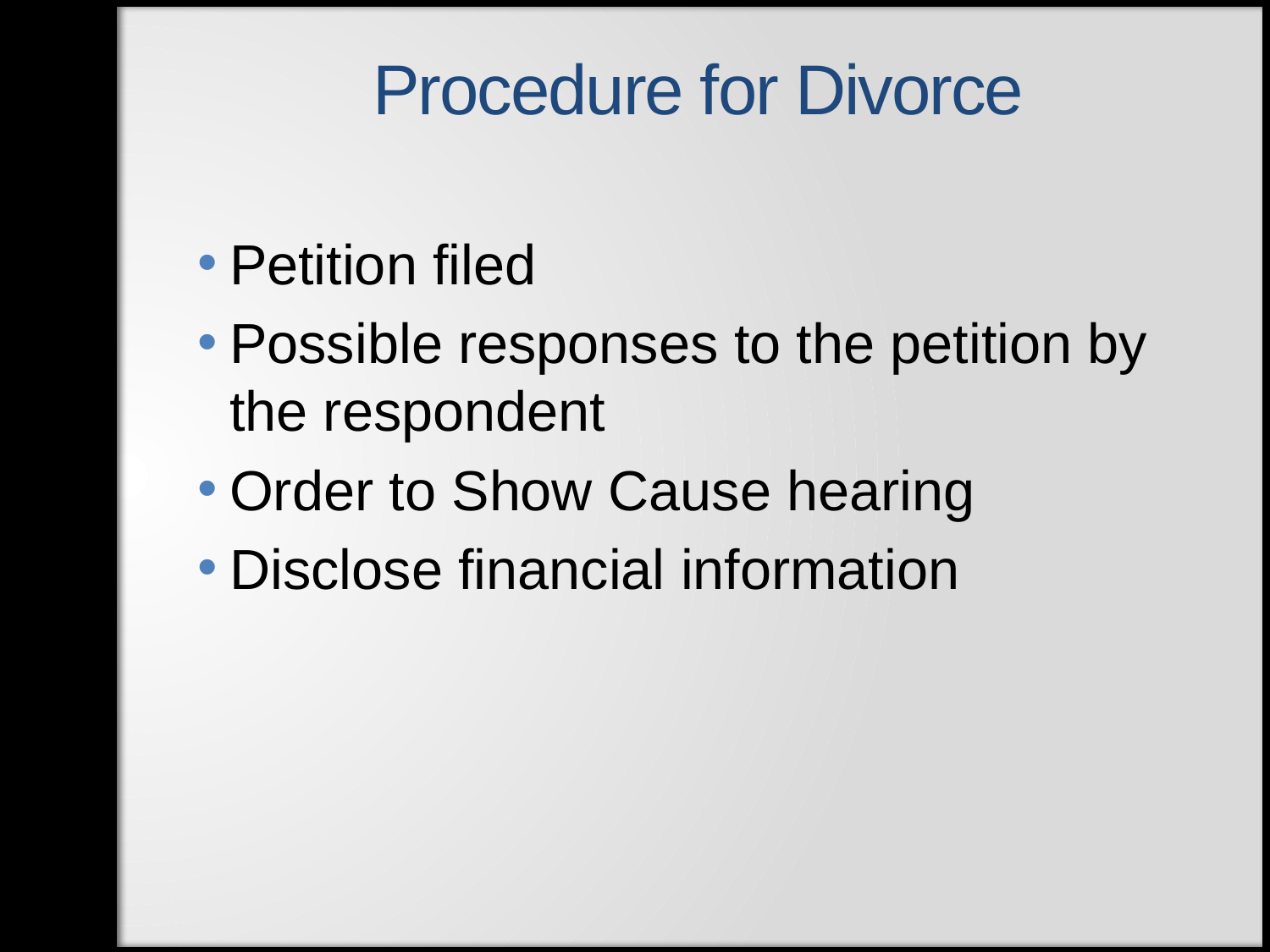

Procedure for Divorce
Petition filed
Possible responses to the petition by the respondent
Order to Show Cause hearing
Disclose financial information